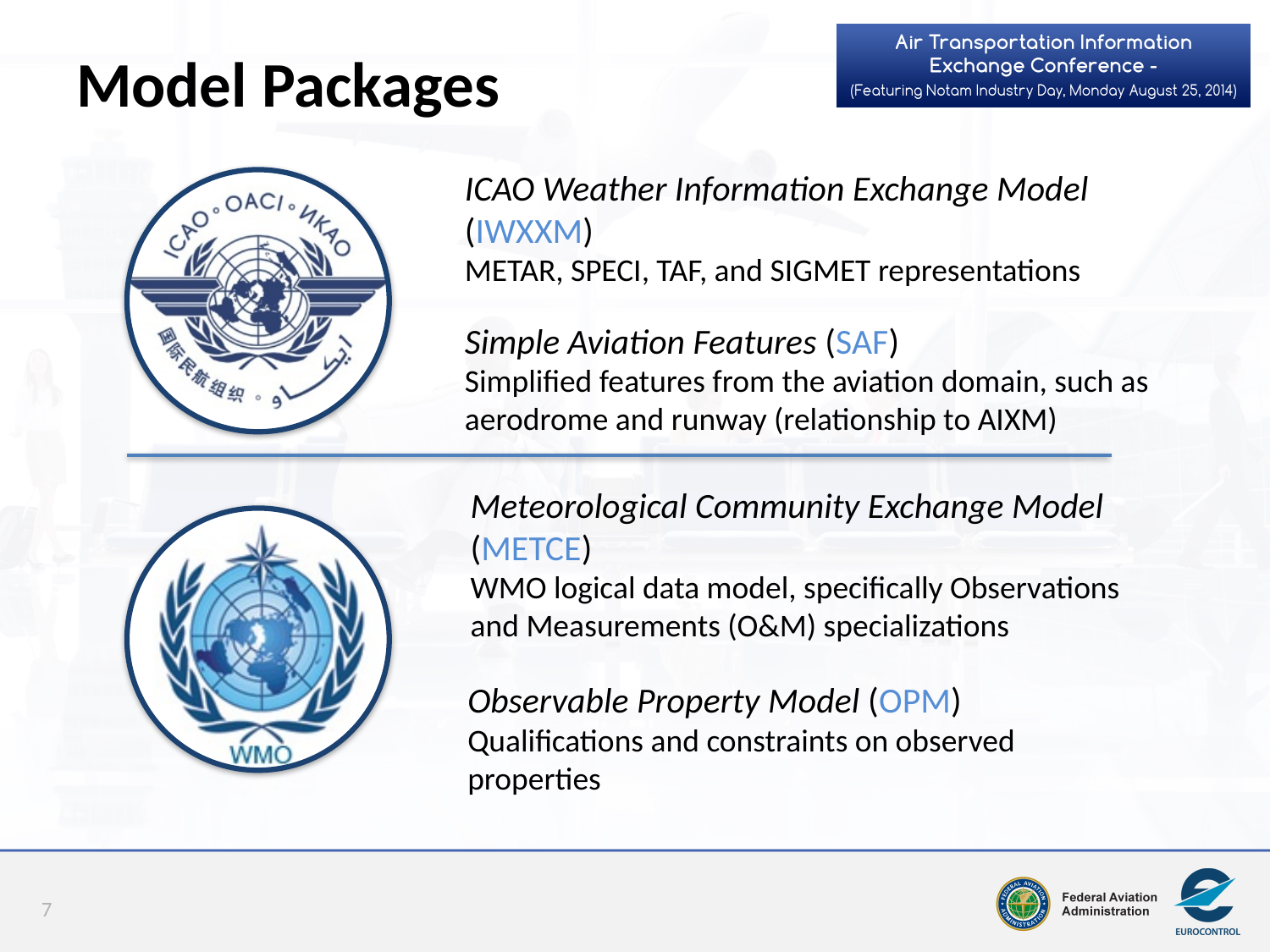

# Model Packages
ICAO Weather Information Exchange Model (IWXXM)
METAR, SPECI, TAF, and SIGMET representations

Simple Aviation Features (SAF)
Simplified features from the aviation domain, such as aerodrome and runway (relationship to AIXM)
Meteorological Community Exchange Model (METCE)
WMO logical data model, specifically Observations and Measurements (O&M) specializations

Observable Property Model (OPM)
Qualifications and constraints on observed properties
7